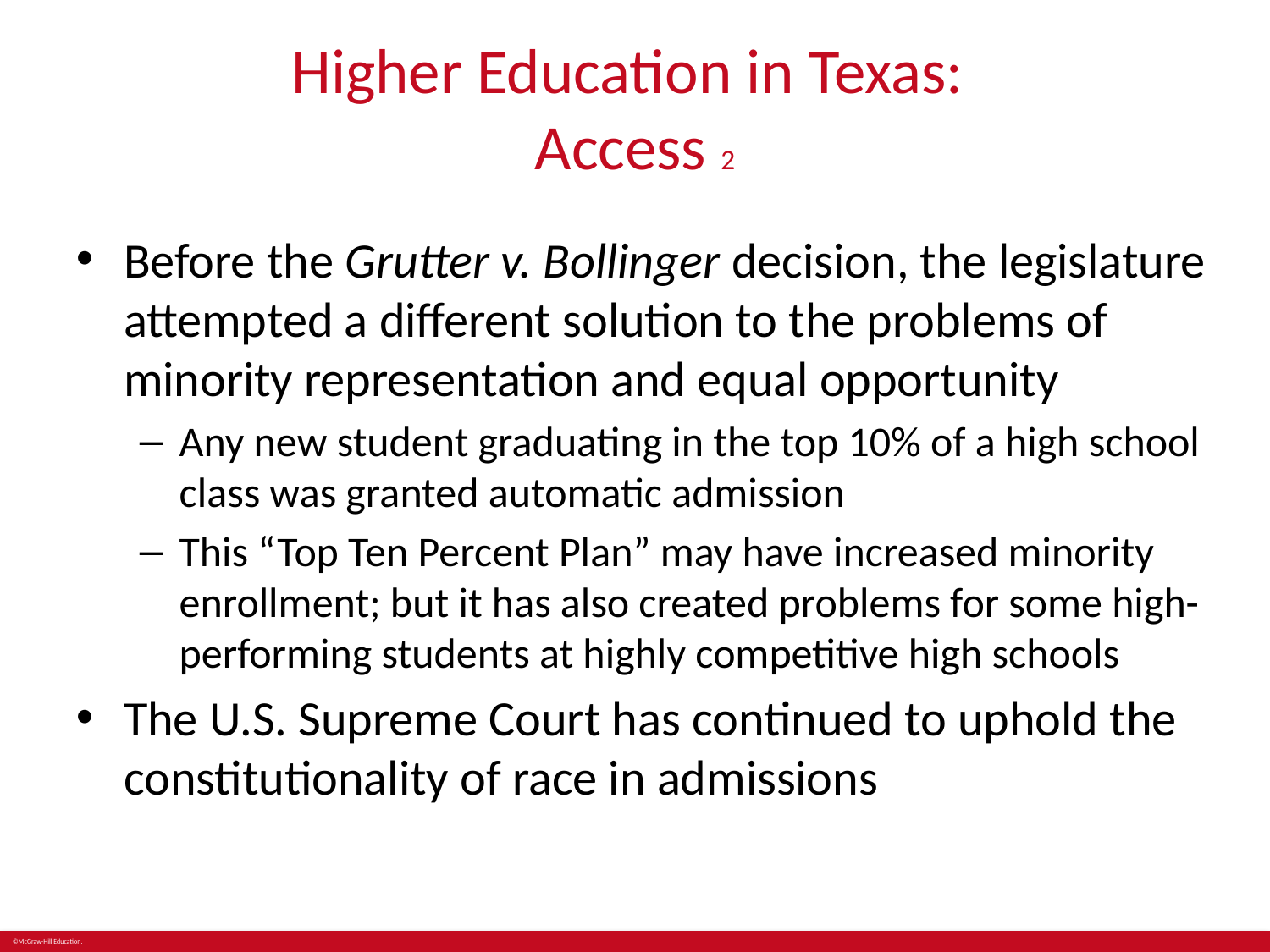

# Higher Education in Texas: Access 2
Before the Grutter v. Bollinger decision, the legislature attempted a different solution to the problems of minority representation and equal opportunity
Any new student graduating in the top 10% of a high school class was granted automatic admission
This “Top Ten Percent Plan” may have increased minority enrollment; but it has also created problems for some high-performing students at highly competitive high schools
The U.S. Supreme Court has continued to uphold the constitutionality of race in admissions